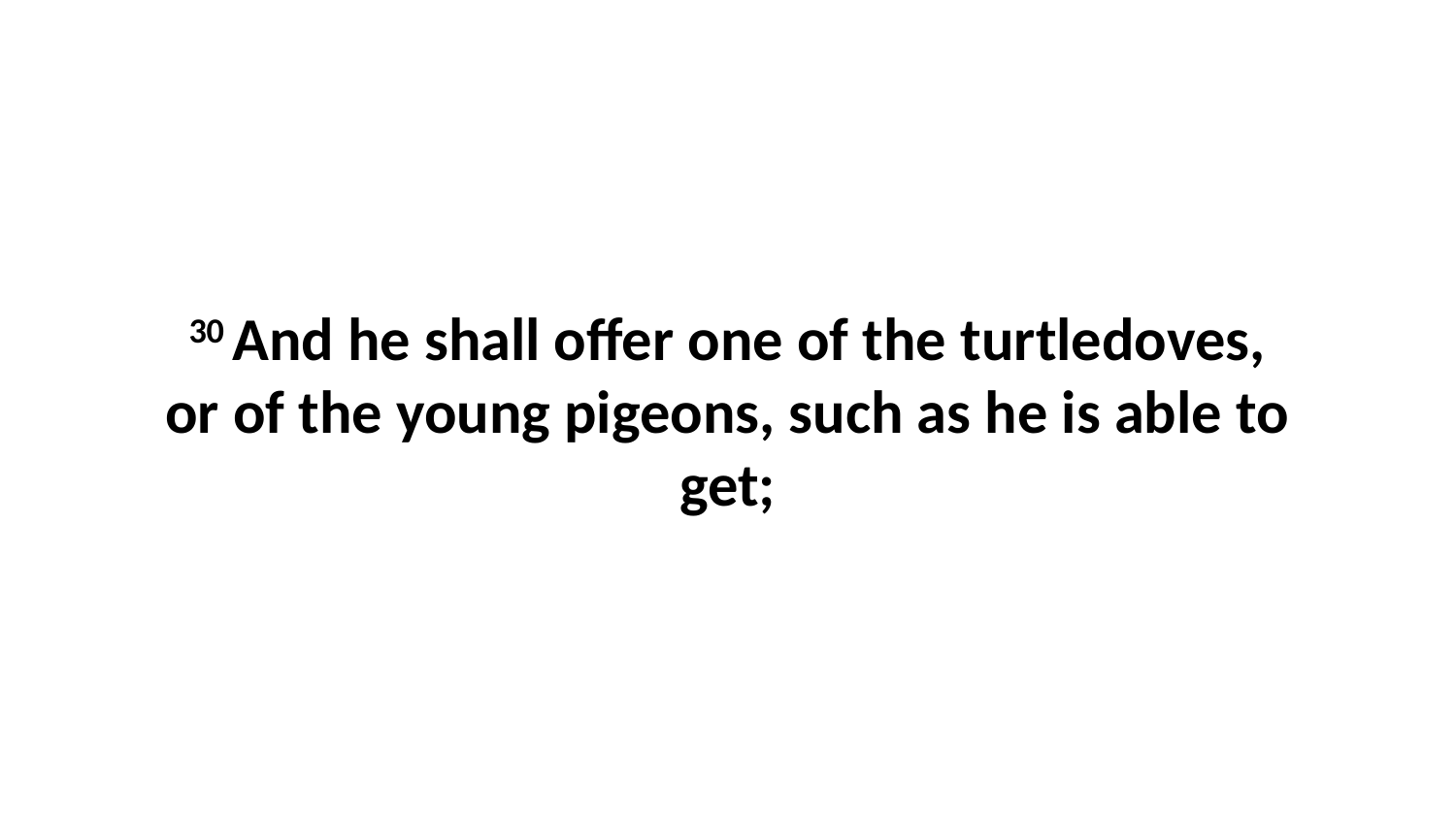

30 And he shall offer one of the turtledoves, or of the young pigeons, such as he is able to get;